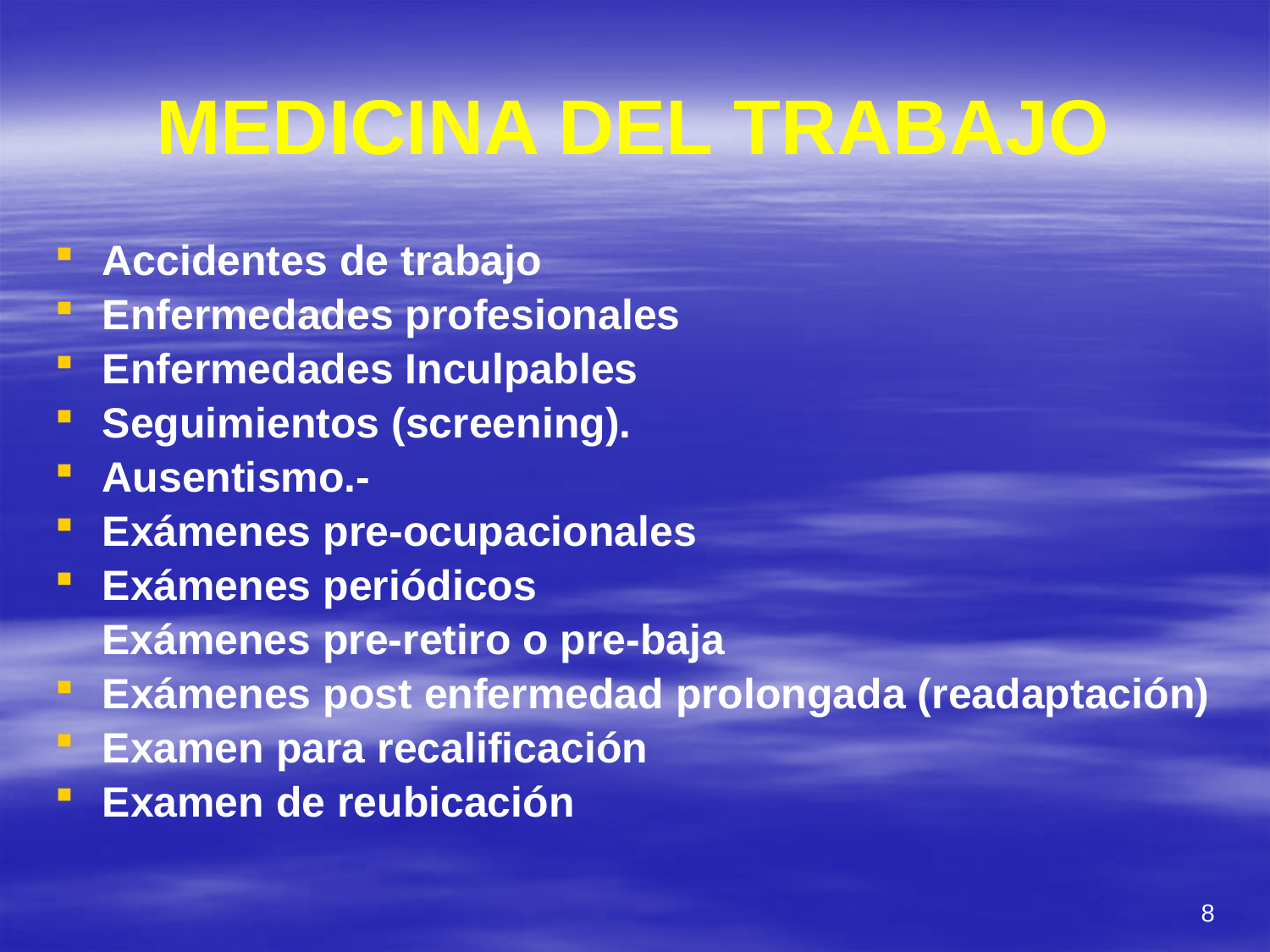

# MEDICINA DEL TRABAJO
Accidentes de trabajo
Enfermedades profesionales
Enfermedades Inculpables
Seguimientos (screening).
Ausentismo.-
Exámenes pre-ocupacionales
Exámenes periódicos
    Exámenes pre-retiro o pre-baja
Exámenes post enfermedad prolongada (readaptación)
Examen para recalificación
Examen de reubicación
8